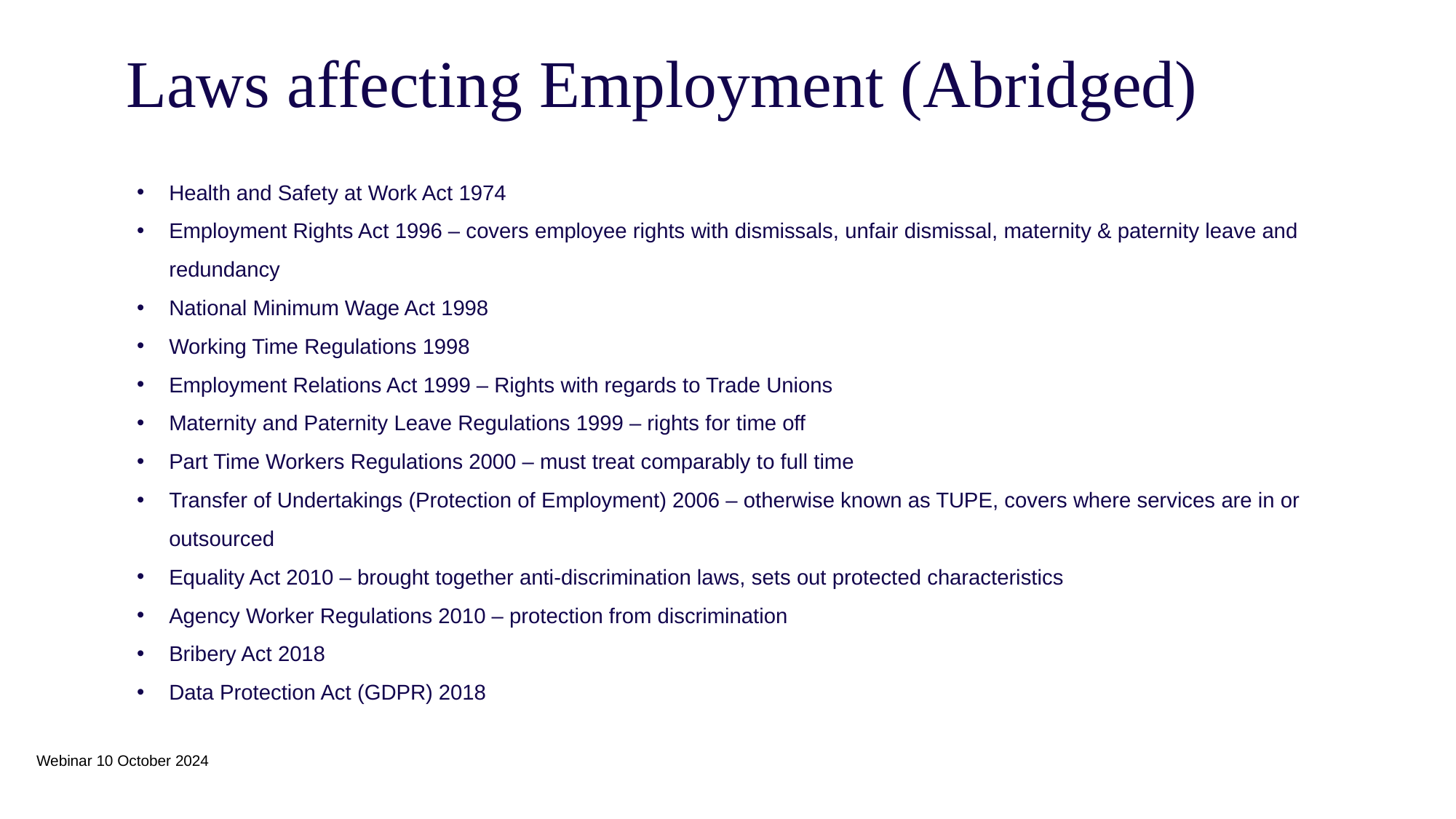

# Laws affecting Employment (Abridged)
Health and Safety at Work Act 1974
Employment Rights Act 1996 – covers employee rights with dismissals, unfair dismissal, maternity & paternity leave and redundancy
National Minimum Wage Act 1998
Working Time Regulations 1998
Employment Relations Act 1999 – Rights with regards to Trade Unions
Maternity and Paternity Leave Regulations 1999 – rights for time off
Part Time Workers Regulations 2000 – must treat comparably to full time
Transfer of Undertakings (Protection of Employment) 2006 – otherwise known as TUPE, covers where services are in or outsourced
Equality Act 2010 – brought together anti-discrimination laws, sets out protected characteristics
Agency Worker Regulations 2010 – protection from discrimination
Bribery Act 2018
Data Protection Act (GDPR) 2018

Webinar 10 October 2024